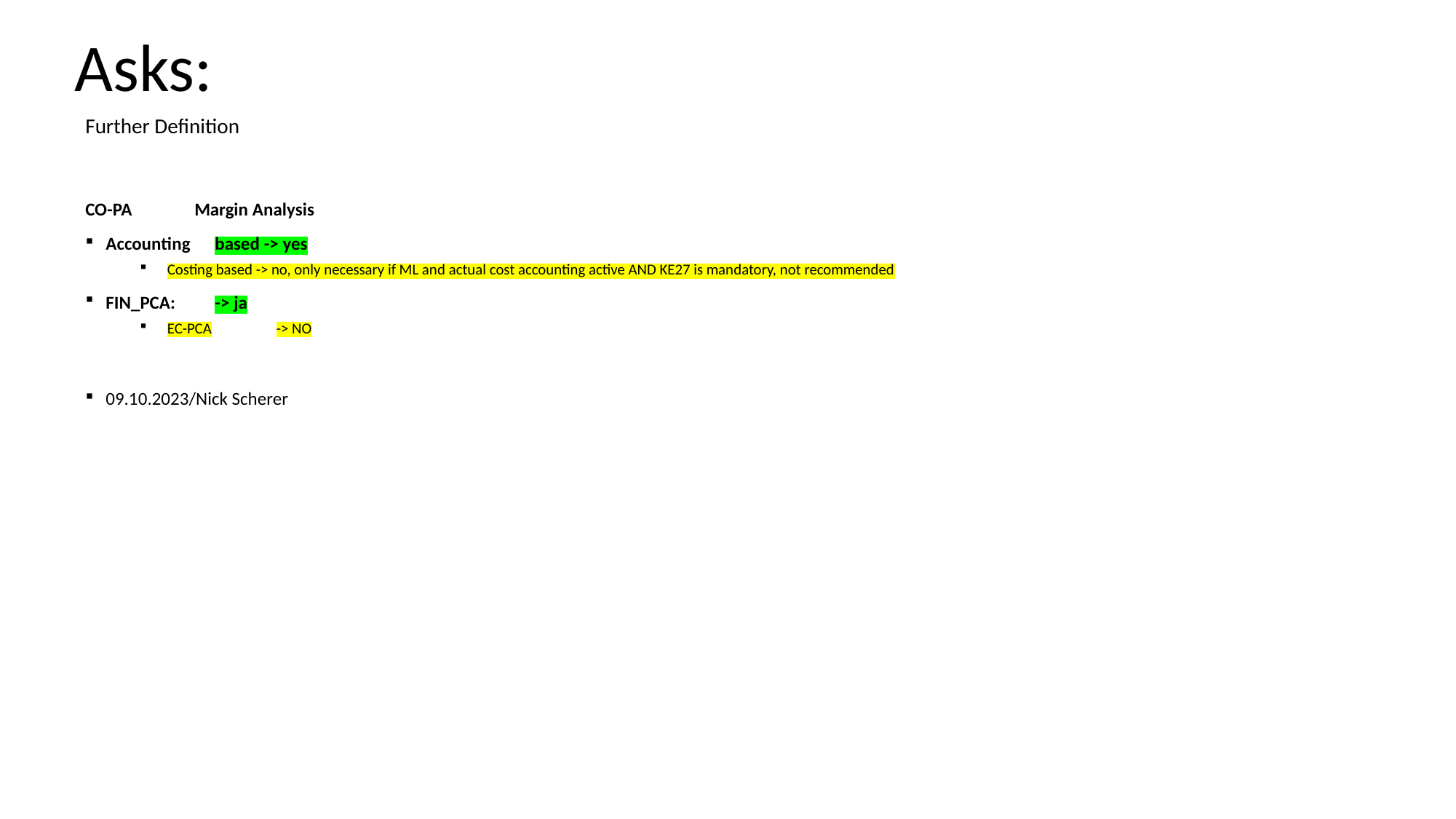

# Asks:
Further Definition
CO-PA	Margin Analysis
Accounting	based -> yes
Costing based -> no, only necessary if ML and actual cost accounting active AND KE27 is mandatory, not recommended
FIN_PCA:	-> ja
EC-PCA	-> NO

09.10.2023/Nick Scherer